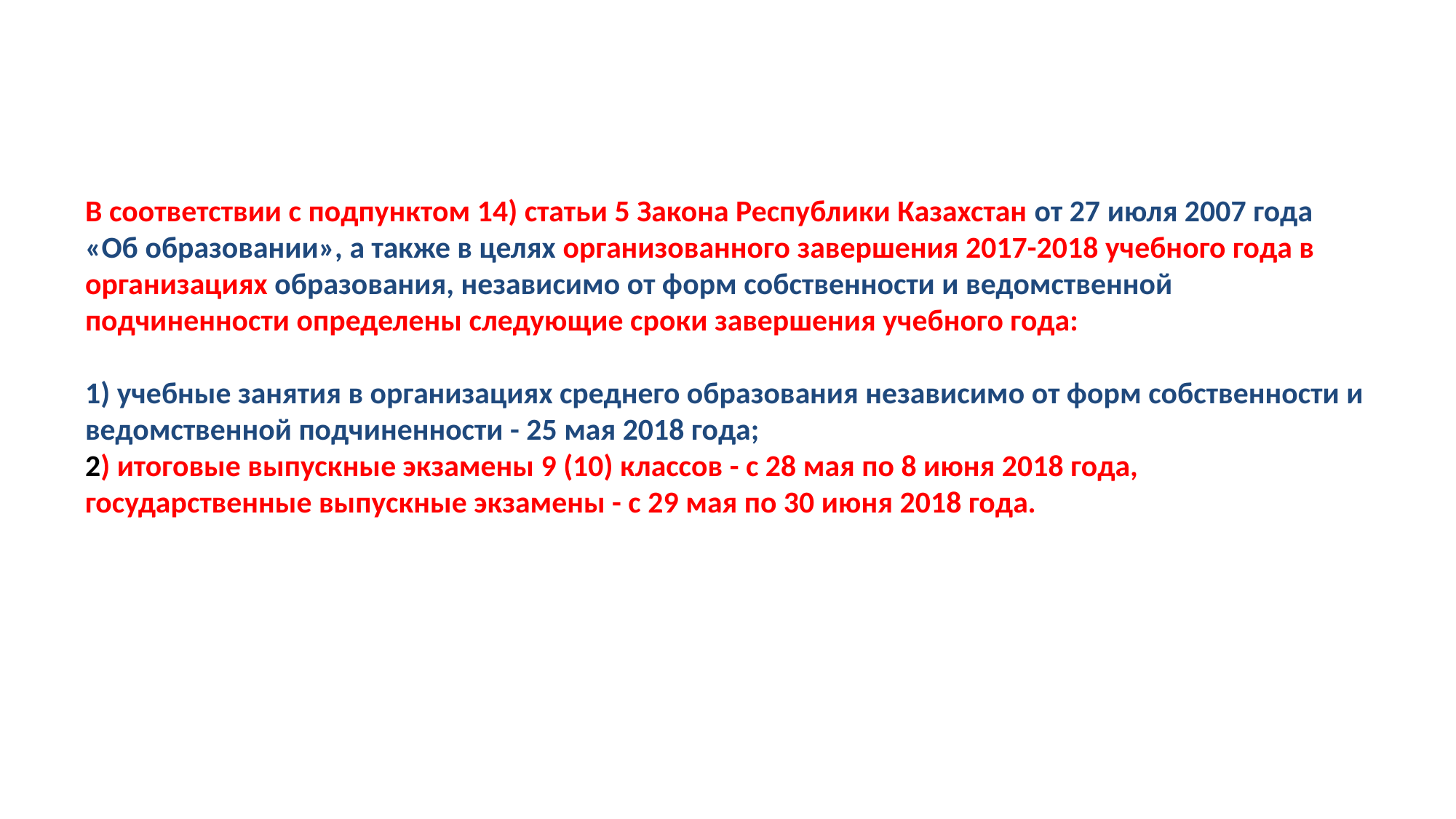

В соответствии с подпунктом 14) статьи 5 Закона Республики Казахстан от 27 июля 2007 года «Об образовании», а также в целях организованного завершения 2017-2018 учебного года в организациях образования, независимо от форм собственности и ведомственной подчиненности определены следующие сроки завершения учебного года:

1) учебные занятия в организациях среднего образования независимо от форм собственности и ведомственной подчиненности - 25 мая 2018 года;
2) итоговые выпускные экзамены 9 (10) классов - с 28 мая по 8 июня 2018 года, государственные выпускные экзамены - с 29 мая по 30 июня 2018 года.